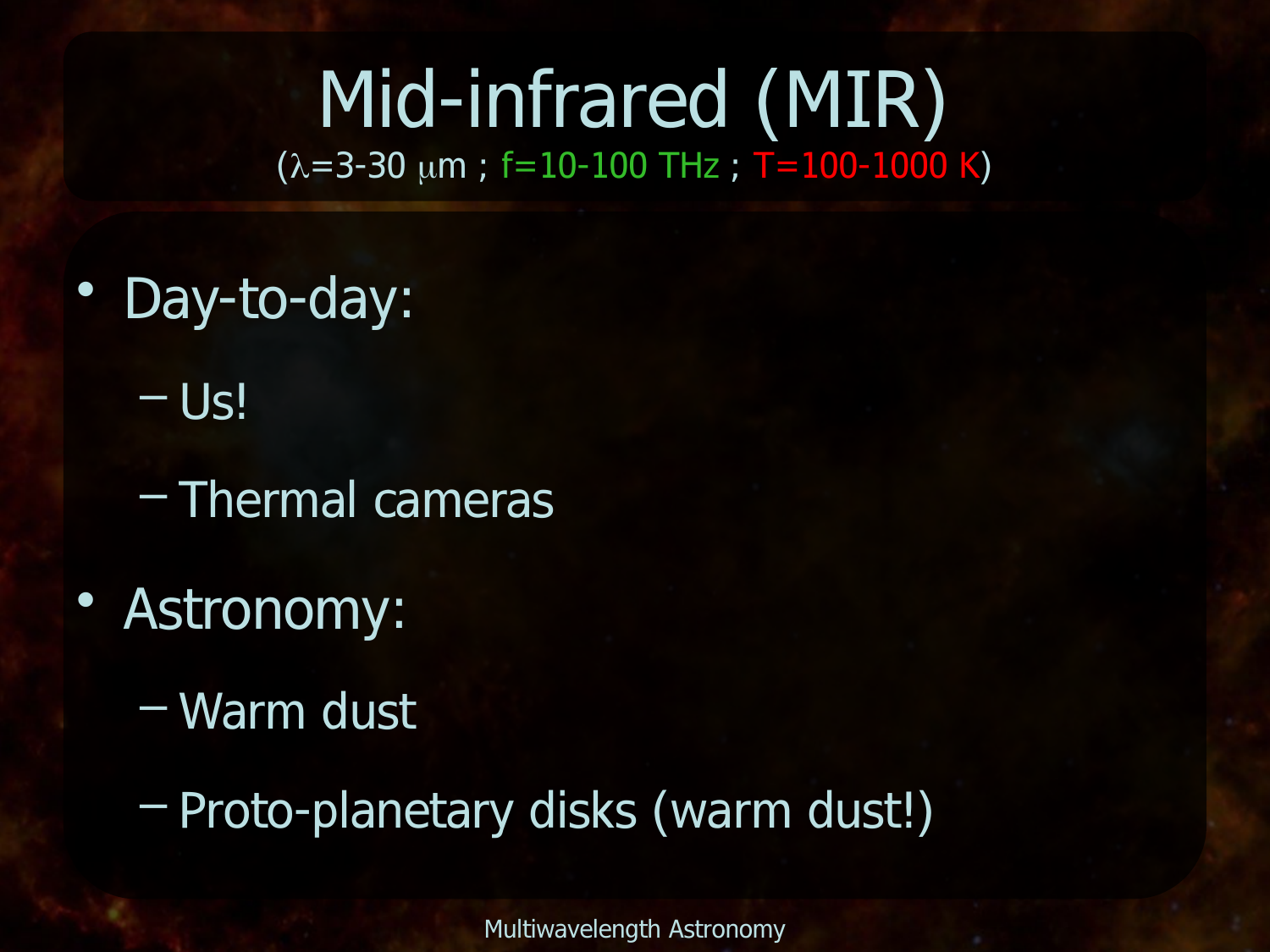

# Mid-infrared (MIR) (λ=3-30 μm ; f=10-100 THz ; T=100-1000 K)
Day-to-day:
Us!
Thermal cameras
Astronomy:
Warm dust
Proto-planetary disks (warm dust!)
Multiwavelength Astronomy